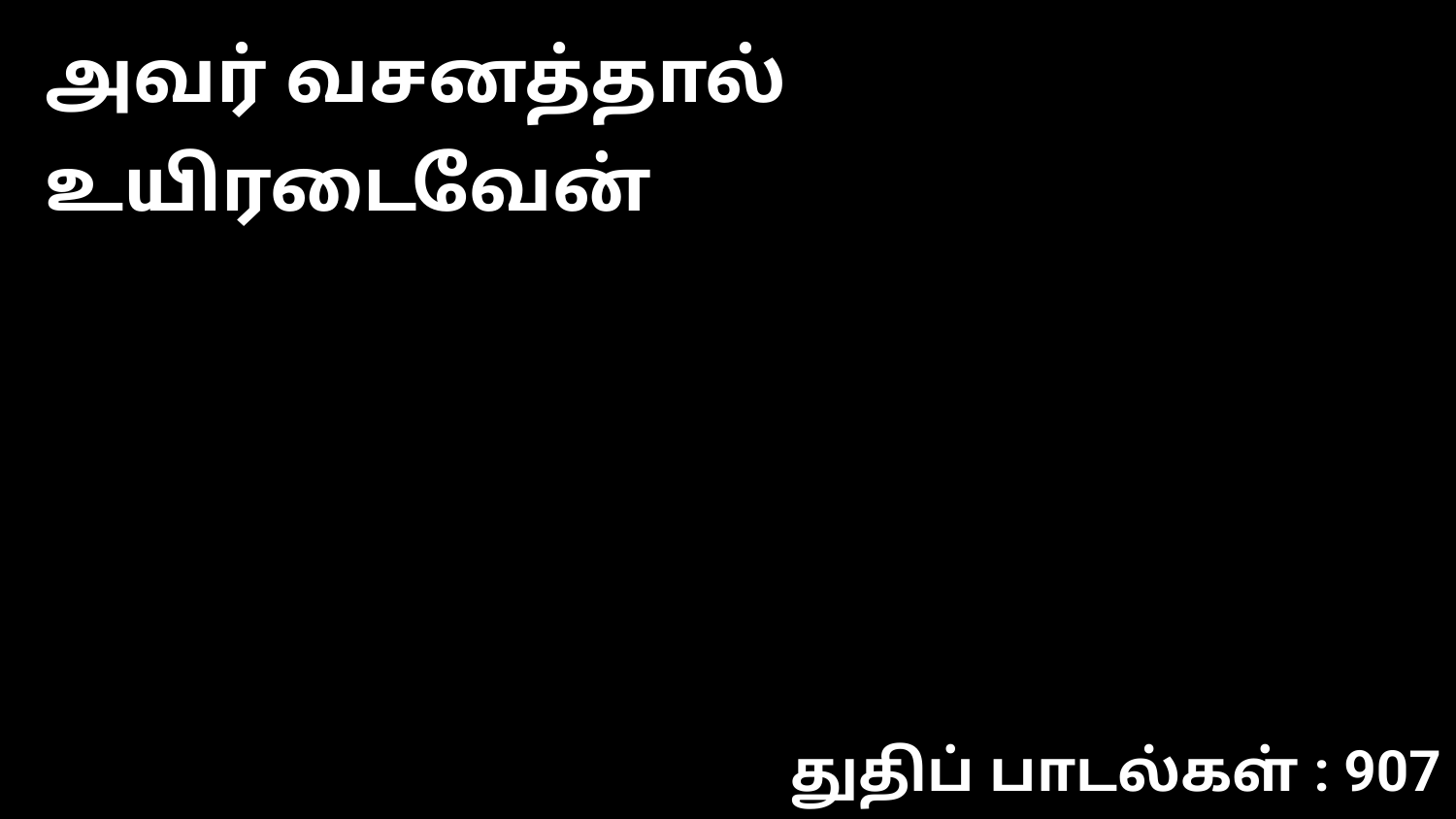

அவர் வசனத்தால் உயிரடைவேன்
துதிப் பாடல்கள் : 907